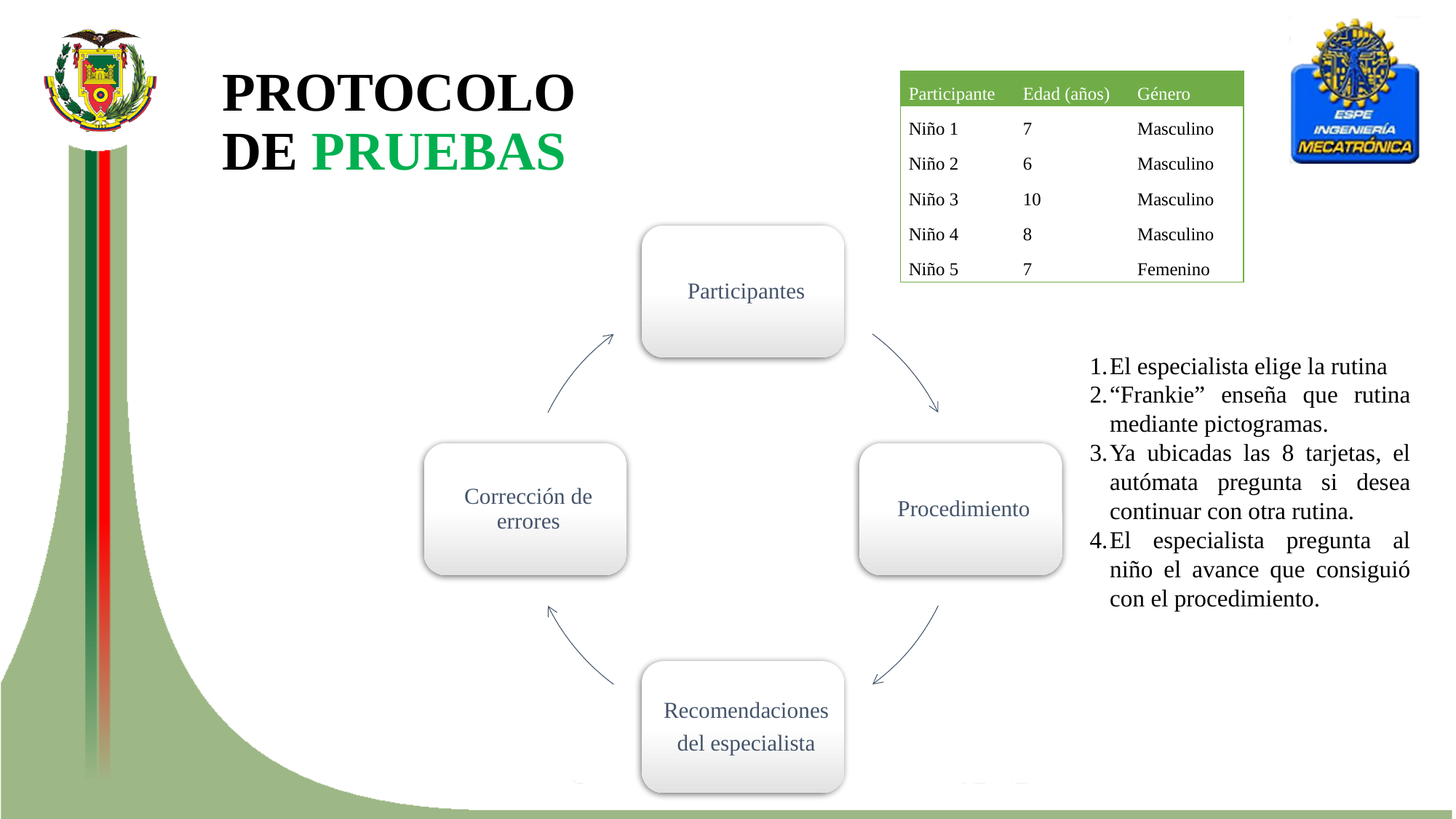

| Participante | Edad (años) | Género |
| --- | --- | --- |
| Niño 1 | 7 | Masculino |
| Niño 2 | 6 | Masculino |
| Niño 3 | 10 | Masculino |
| Niño 4 | 8 | Masculino |
| Niño 5 | 7 | Femenino |
# PROTOCOLO DE PRUEBAS
Participantes
Procedimiento
Recomendaciones
del especialista
Corrección de errores
El especialista elige la rutina
“Frankie” enseña que rutina mediante pictogramas.
Ya ubicadas las 8 tarjetas, el autómata pregunta si desea continuar con otra rutina.
El especialista pregunta al niño el avance que consiguió con el procedimiento.